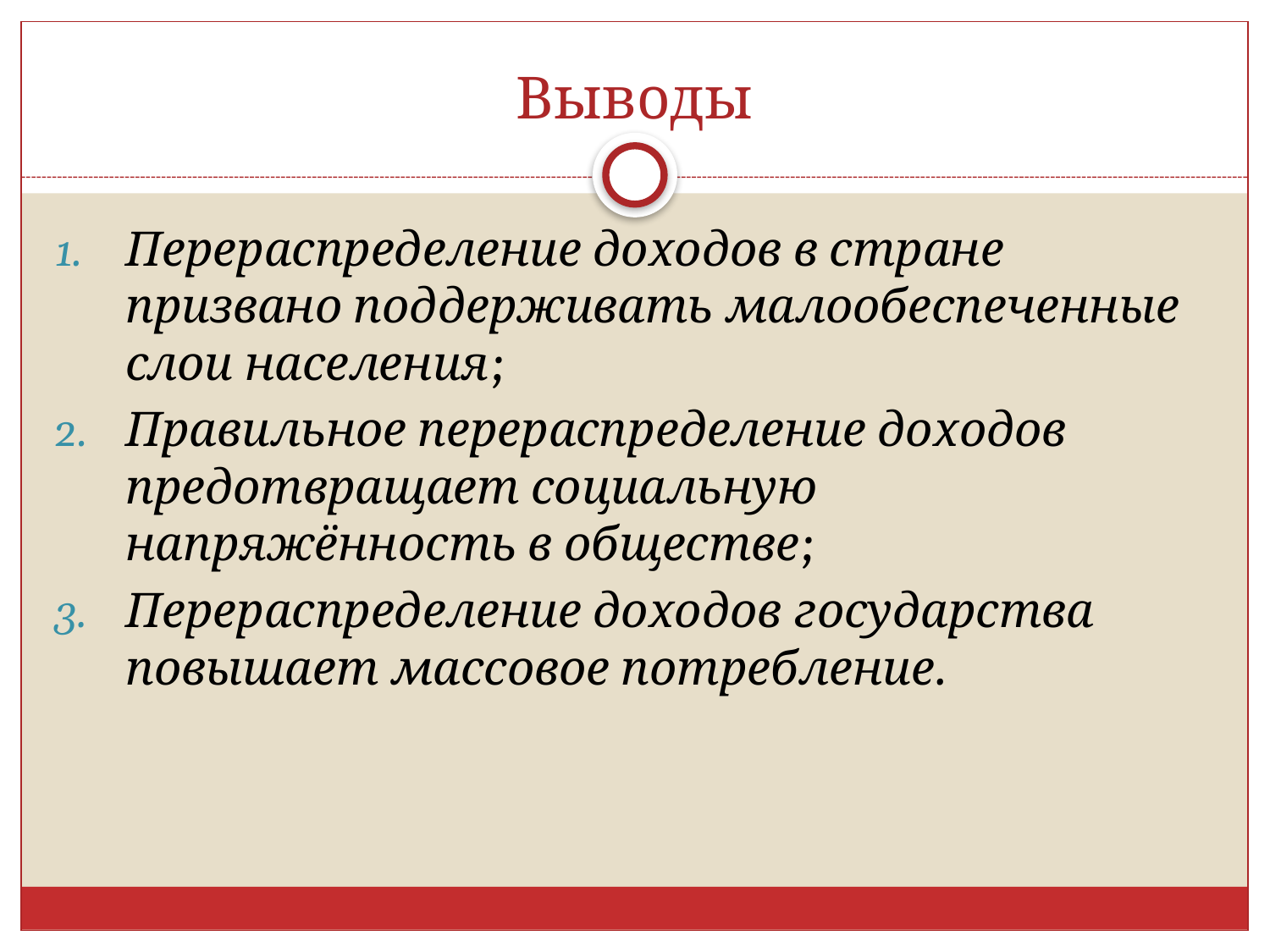

# Выводы
Перераспределение доходов в стране призвано поддерживать малообеспеченные слои населения;
Правильное перераспределение доходов предотвращает социальную напряжённость в обществе;
Перераспределение доходов государства повышает массовое потребление.